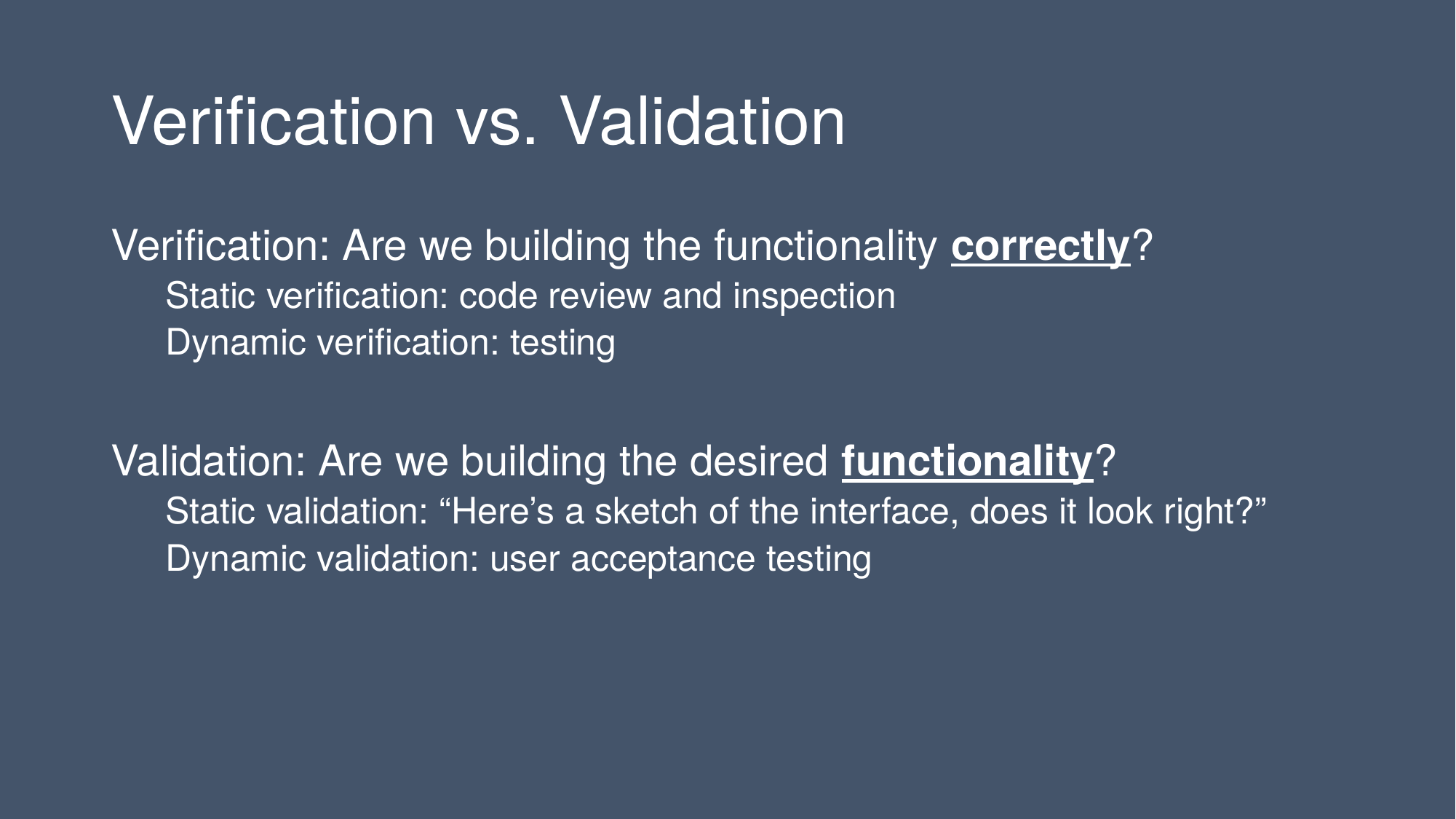

# Verification vs. Validation
Verification: Are we building the functionality correctly?
Static verification: code review and inspection
Dynamic verification: testing

Validation: Are we building the desired functionality?
Static validation: “Here’s a sketch of the interface, does it look right?”
Dynamic validation: user acceptance testing